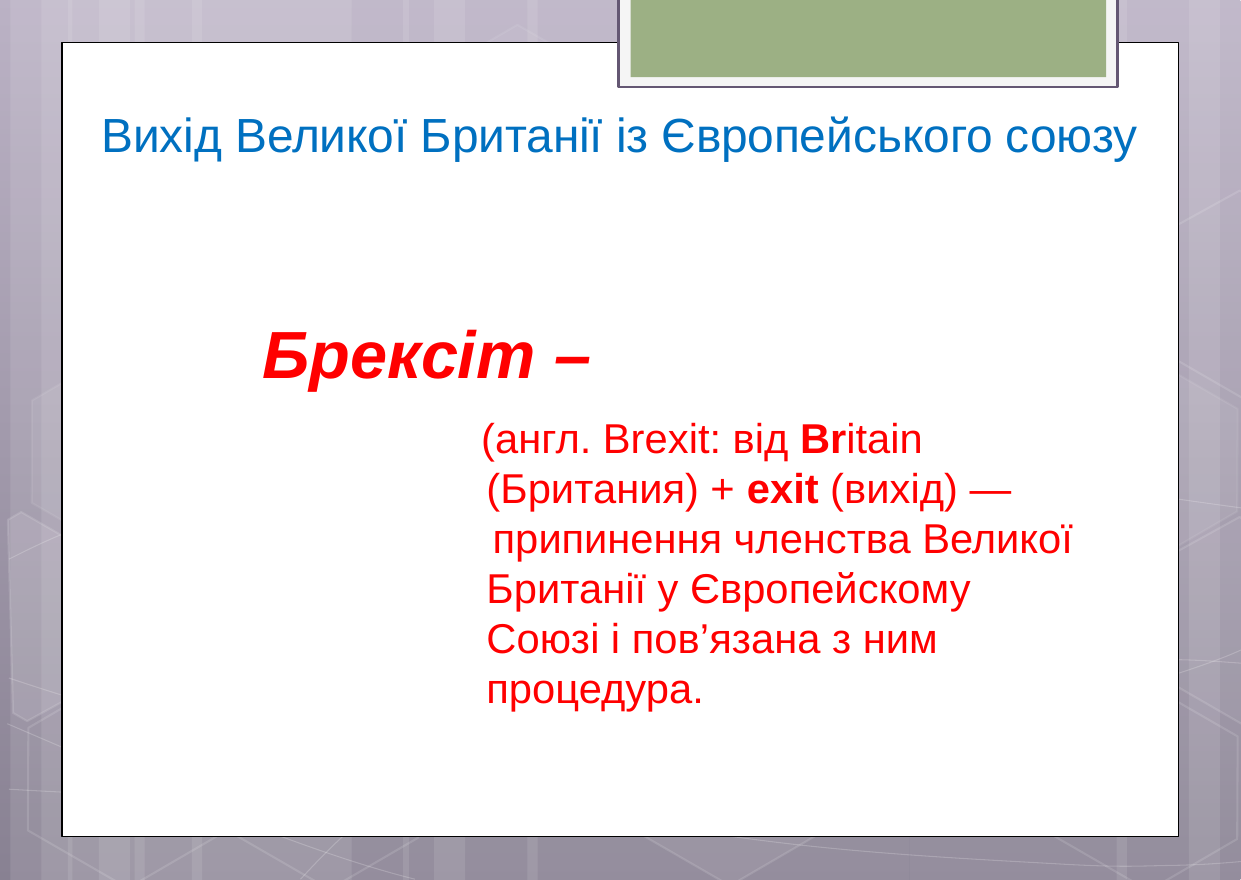

# Вихід Великої Британії із Європейського союзу
         Брексіт –

                             (англ. Brexit: від Britain (Британия) + exit (вихід) —
                              припинення членства Великої Британії у Європейскому Союзі і пов’язана з ним процедура.